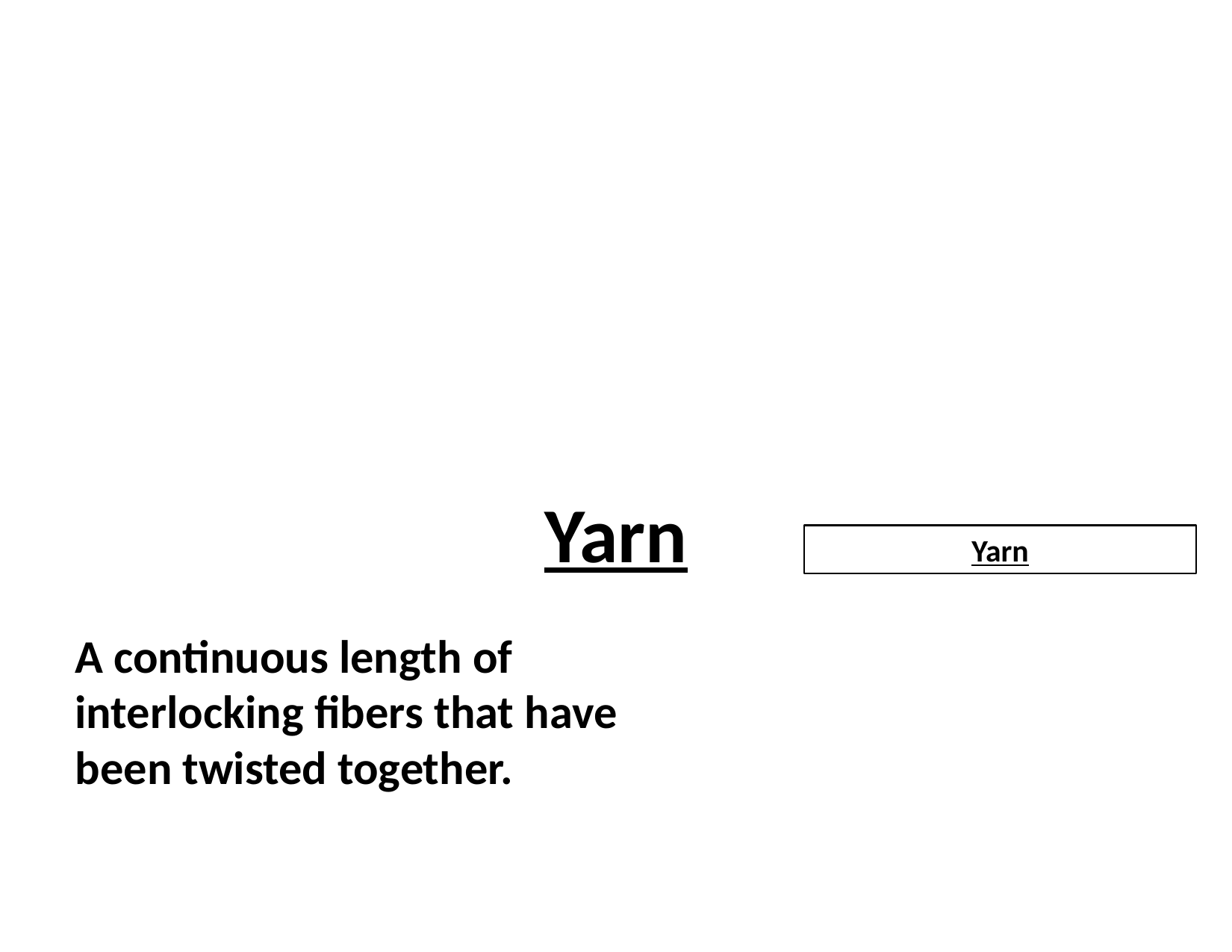

Yarn
Yarn
A continuous length of interlocking fibers that have been twisted together.